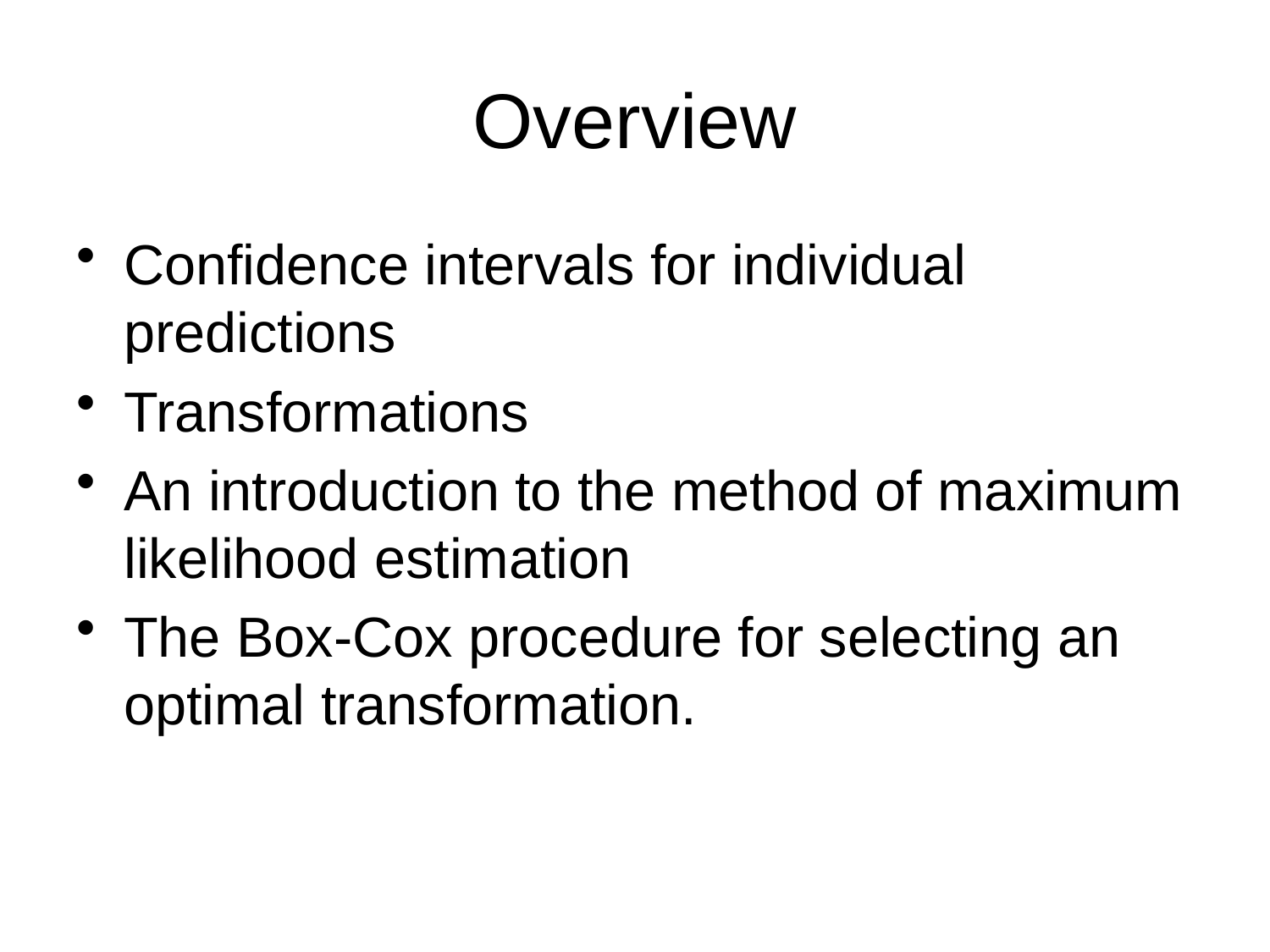

# Overview
Confidence intervals for individual predictions
Transformations
An introduction to the method of maximum likelihood estimation
The Box-Cox procedure for selecting an optimal transformation.